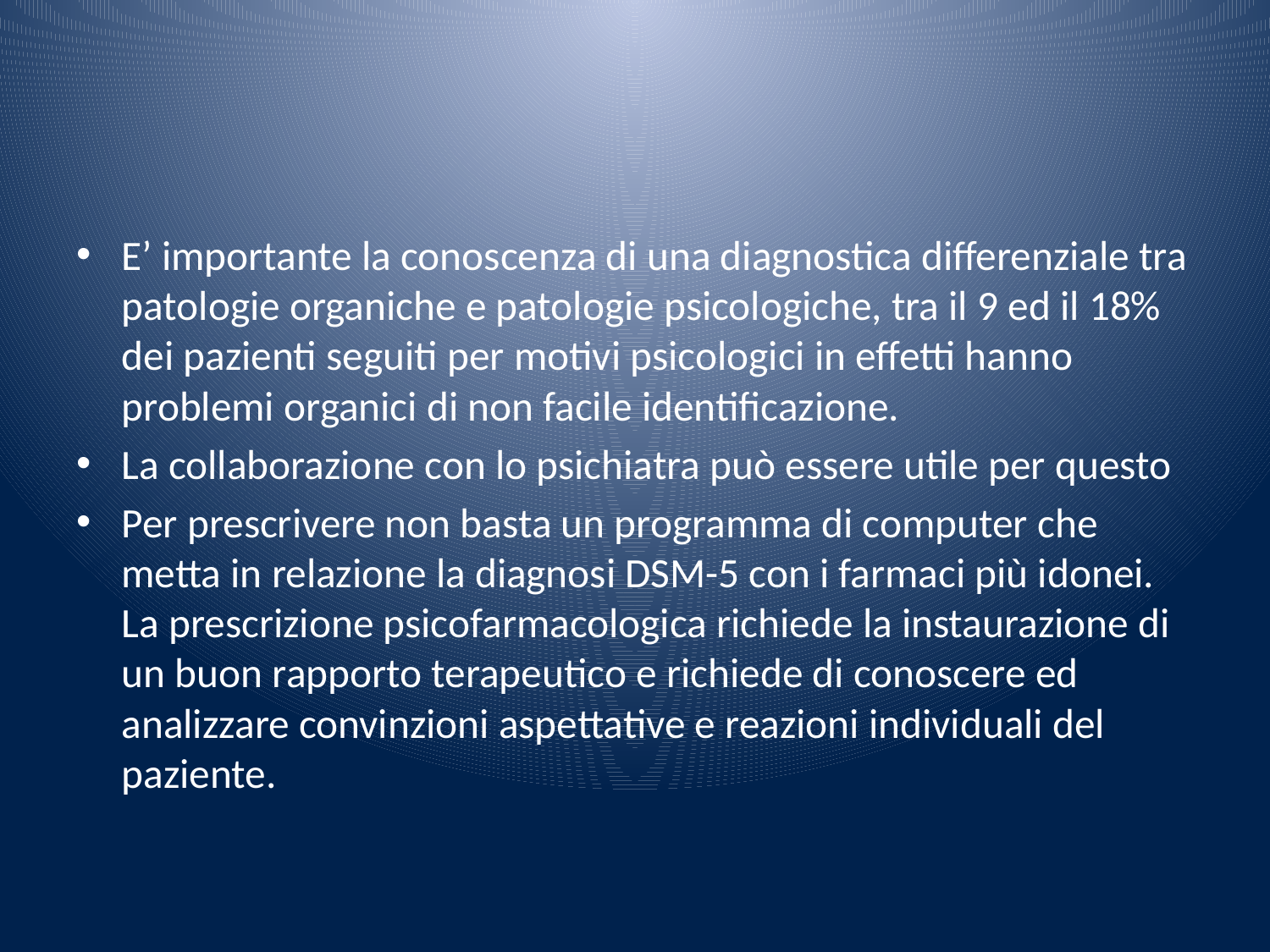

#
E’ importante la conoscenza di una diagnostica differenziale tra patologie organiche e patologie psicologiche, tra il 9 ed il 18% dei pazienti seguiti per motivi psicologici in effetti hanno problemi organici di non facile identificazione.
La collaborazione con lo psichiatra può essere utile per questo
Per prescrivere non basta un programma di computer che metta in relazione la diagnosi DSM-5 con i farmaci più idonei. La prescrizione psicofarmacologica richiede la instaurazione di un buon rapporto terapeutico e richiede di conoscere ed analizzare convinzioni aspettative e reazioni individuali del paziente.